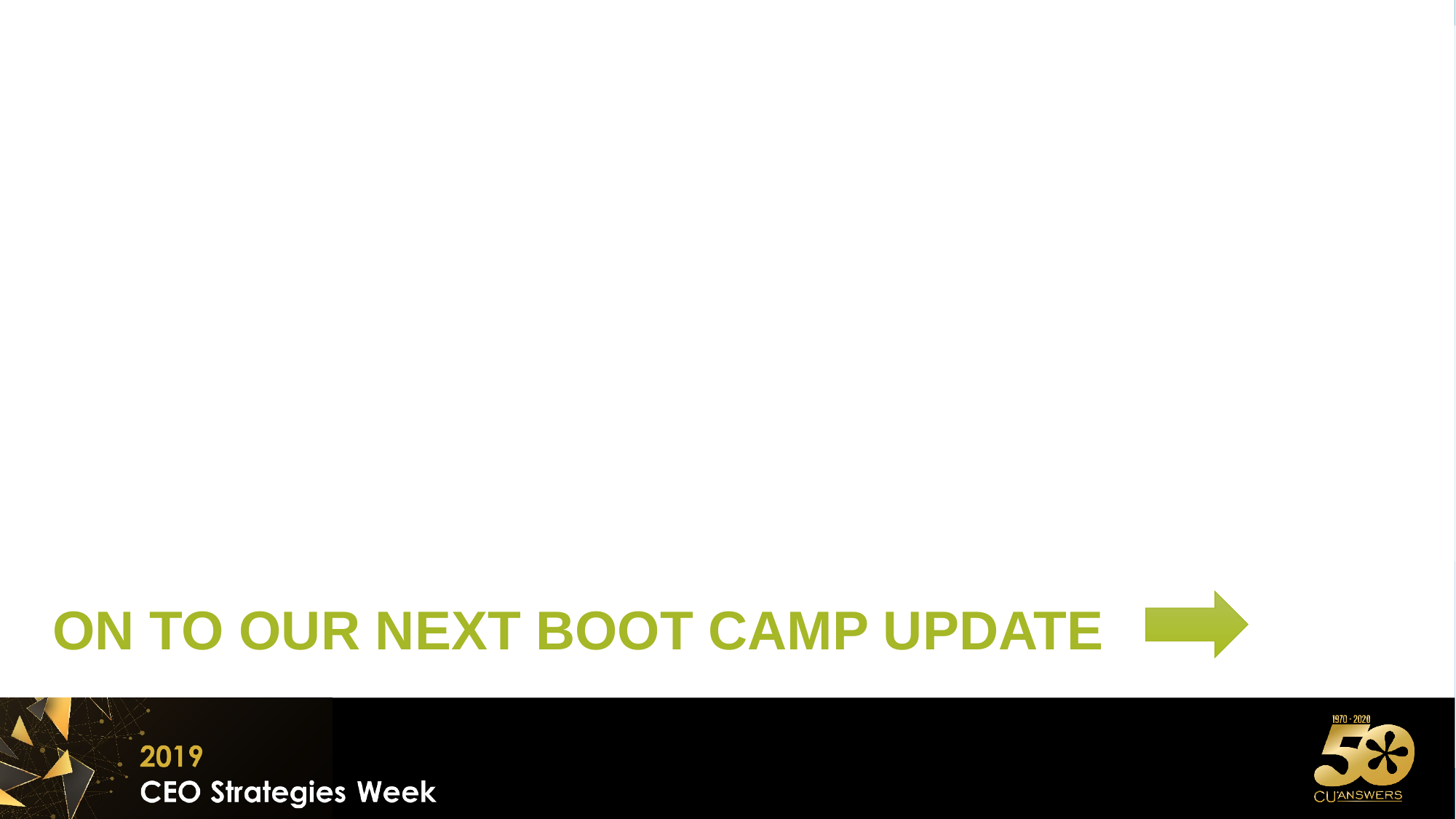

# On to our next boot camp update